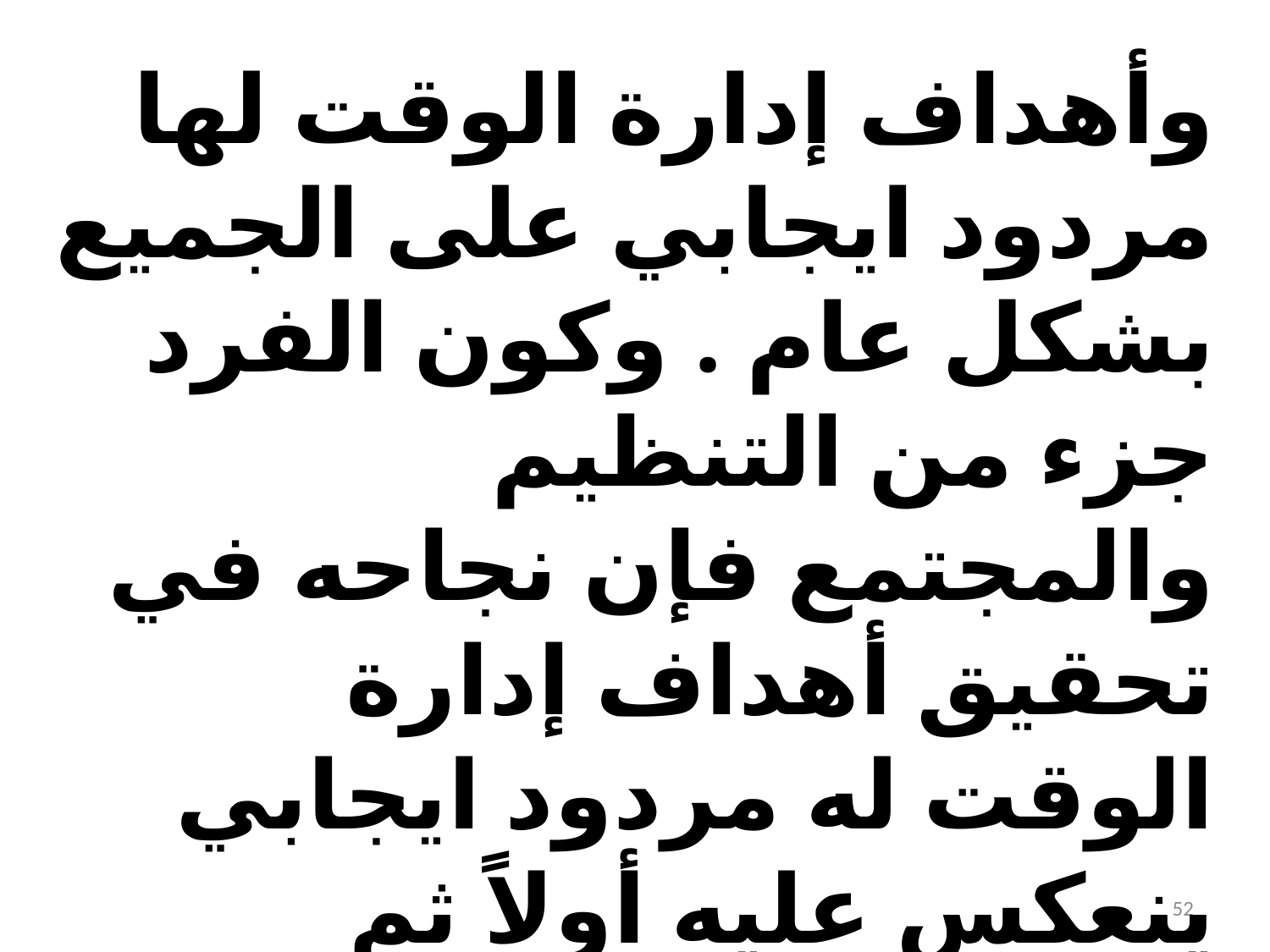

وأهداف إدارة الوقت لها مردود ايجابي على الجميع بشكل عام . وكون الفرد جزء من التنظيم والمجتمع فإن نجاحه في تحقيق أهداف إدارة الوقت له مردود ايجابي ينعكس عليه أولاً ثم ينعكس على التنظيم والمجتمع الذي ينتمي ثانياً من خلال أربعة مجالات .
52